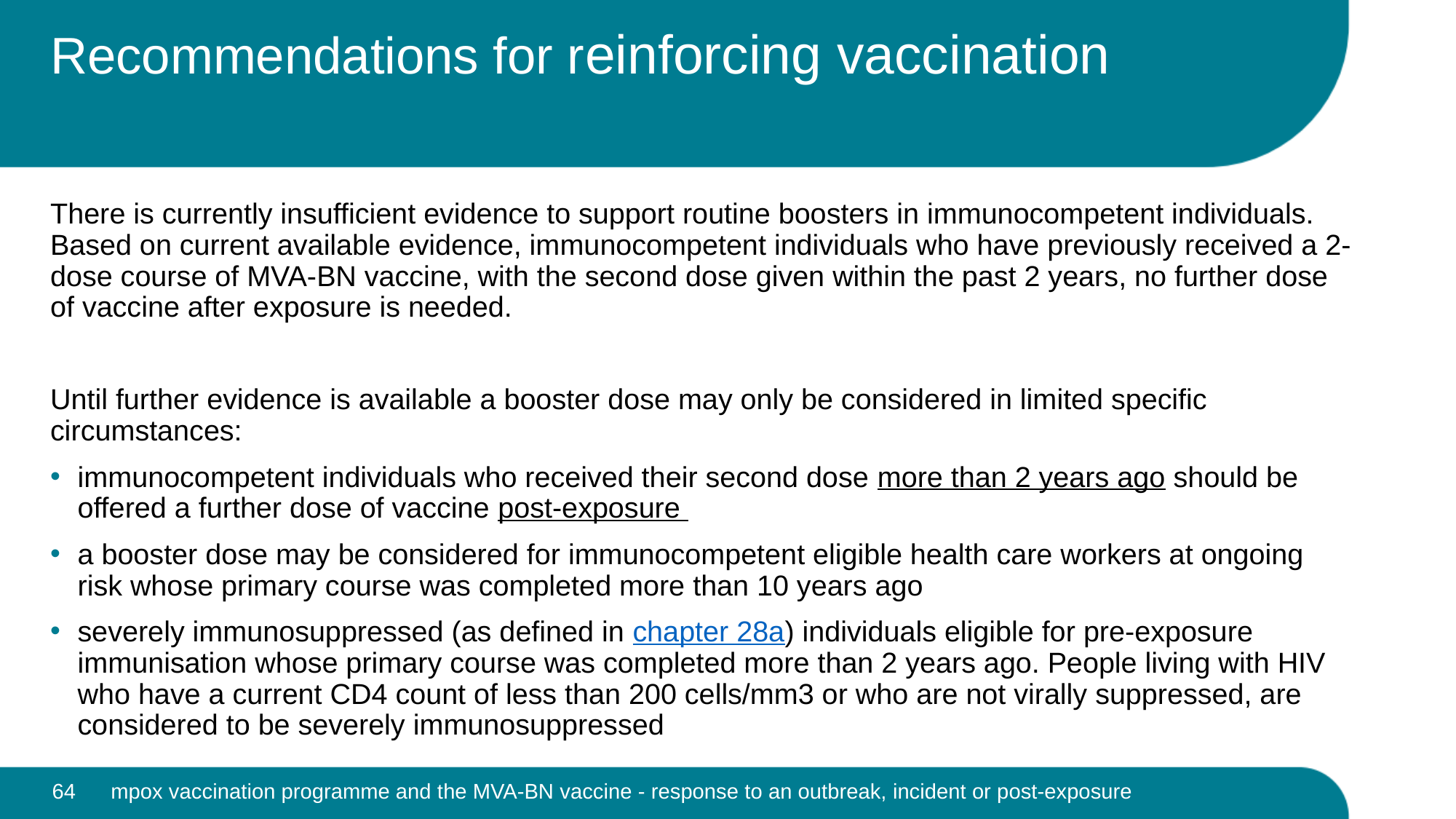

# Recommendations for reinforcing vaccination
There is currently insufficient evidence to support routine boosters in immunocompetent individuals. Based on current available evidence, immunocompetent individuals who have previously received a 2-dose course of MVA-BN vaccine, with the second dose given within the past 2 years, no further dose of vaccine after exposure is needed.

Until further evidence is available a booster dose may only be considered in limited specific circumstances:
immunocompetent individuals who received their second dose more than 2 years ago should be offered a further dose of vaccine post-exposure
a booster dose may be considered for immunocompetent eligible health care workers at ongoing risk whose primary course was completed more than 10 years ago
severely immunosuppressed (as defined in chapter 28a) individuals eligible for pre-exposure immunisation whose primary course was completed more than 2 years ago. People living with HIV who have a current CD4 count of less than 200 cells/mm3 or who are not virally suppressed, are considered to be severely immunosuppressed

64
mpox vaccination programme and the MVA-BN vaccine - response to an outbreak, incident or post-exposure